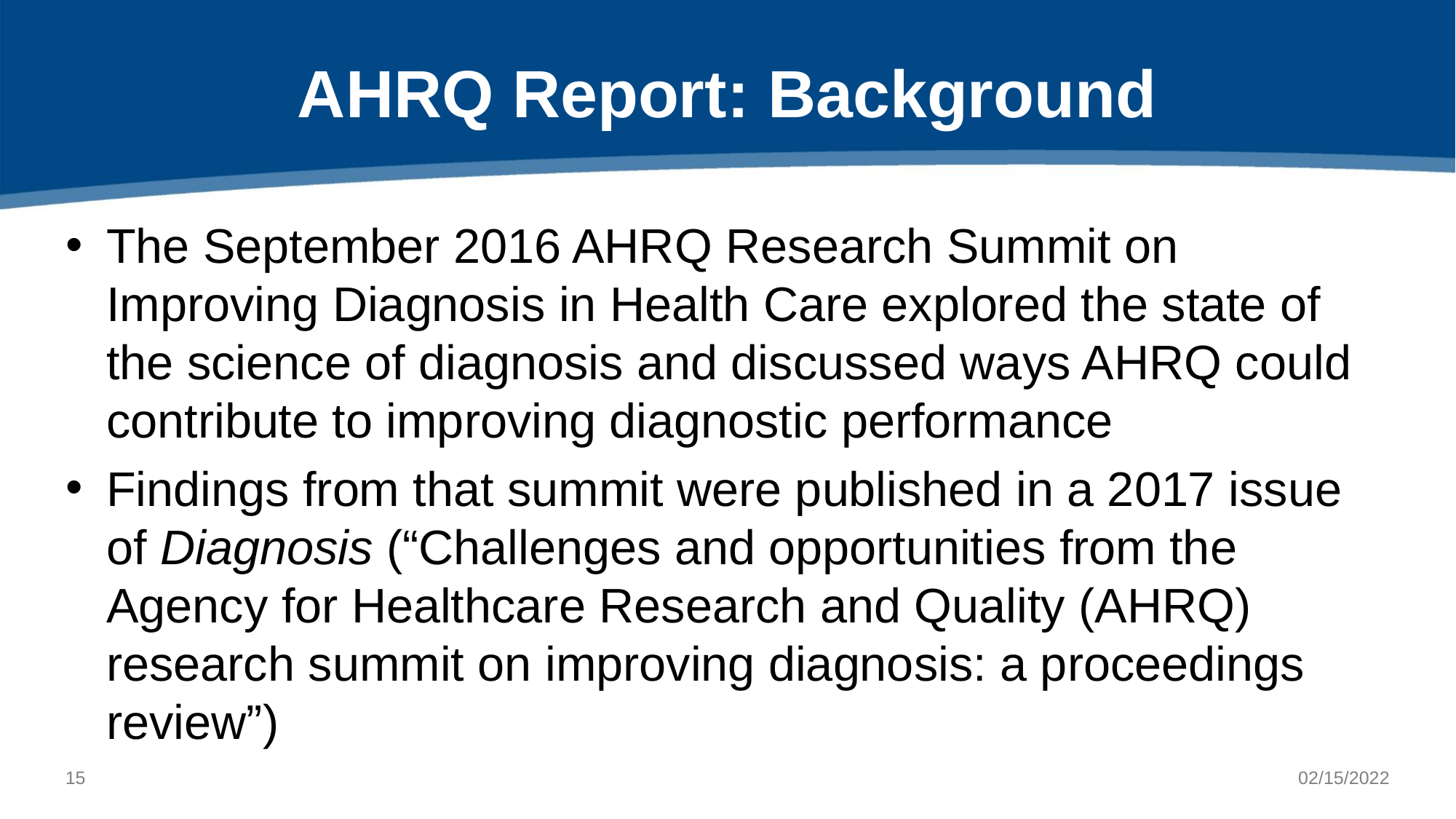

# AHRQ Report: Background
The September 2016 AHRQ Research Summit on Improving Diagnosis in Health Care explored the state of the science of diagnosis and discussed ways AHRQ could contribute to improving diagnostic performance
Findings from that summit were published in a 2017 issue of Diagnosis (“Challenges and opportunities from the Agency for Healthcare Research and Quality (AHRQ) research summit on improving diagnosis: a proceedings review”)

15
02/15/2022